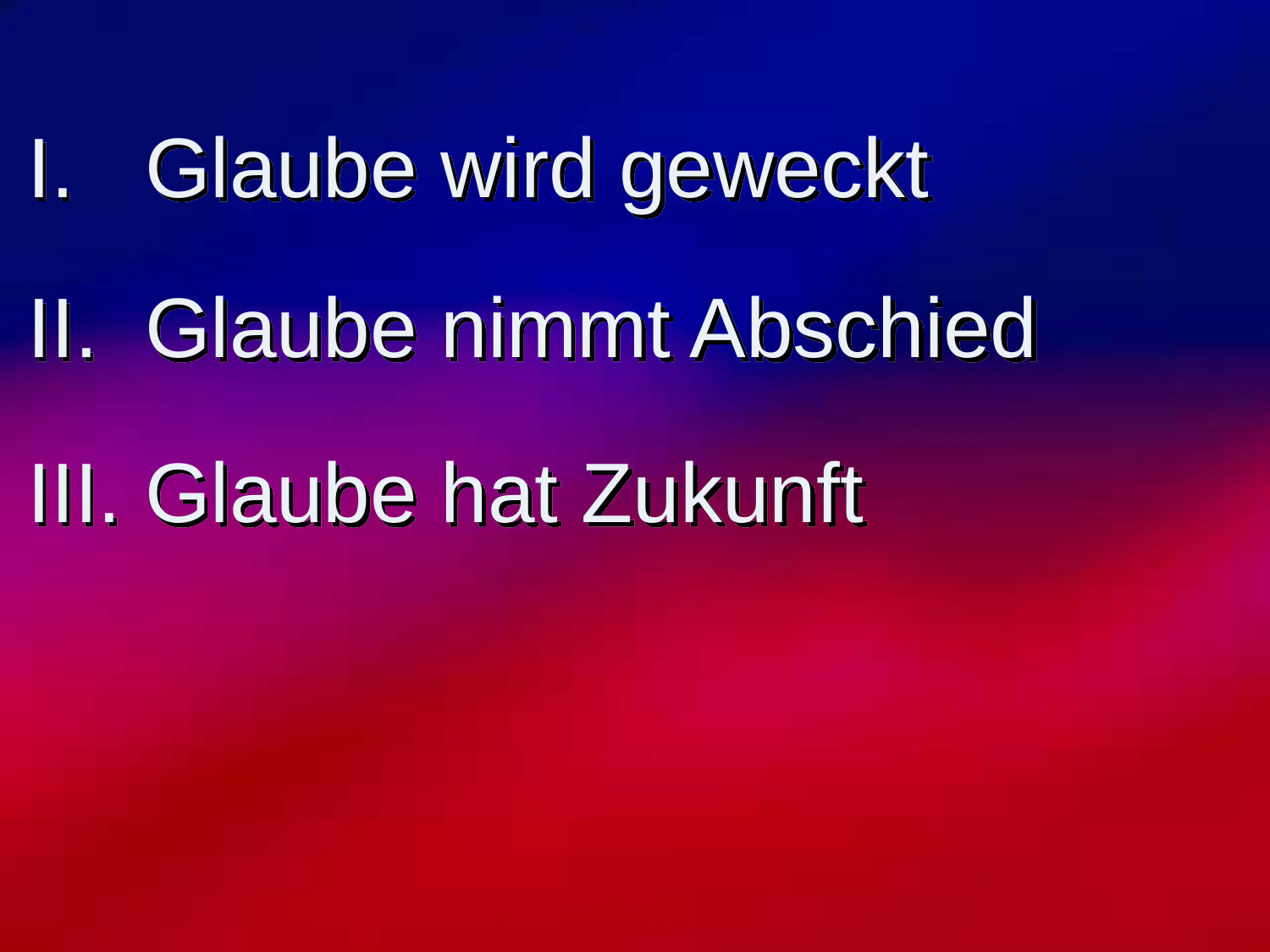

# I.   Glaube wird geweckt
II.  Glaube nimmt Abschied
III. Glaube hat Zukunft